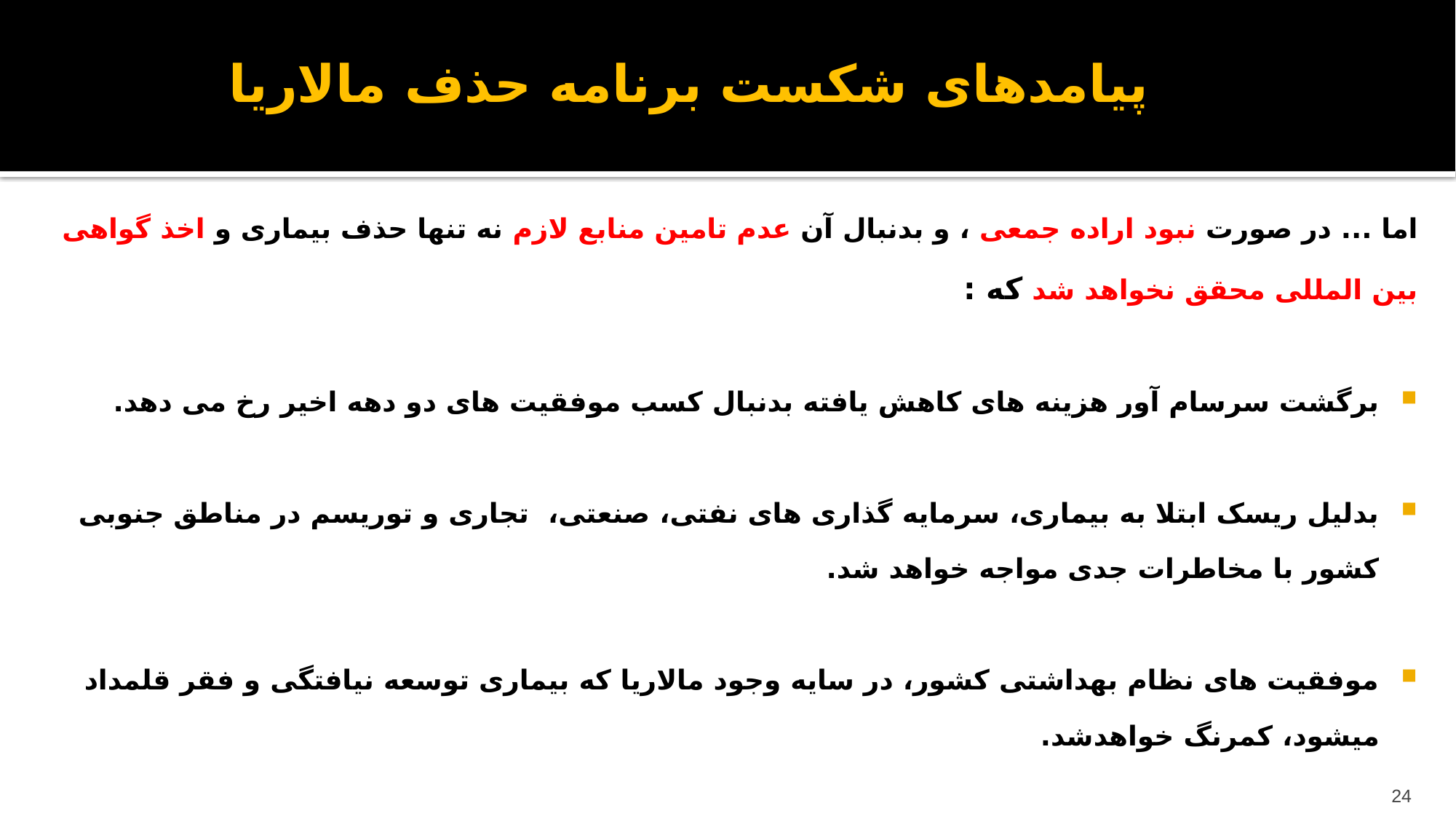

# پیامدهای شکست برنامه حذف مالاریا
اما ... در صورت نبود اراده جمعی ، و بدنبال آن عدم تامین منابع لازم نه تنها حذف بیماری و اخذ گواهی بین المللی محقق نخواهد شد که :

برگشت سرسام آور هزینه های کاهش یافته بدنبال کسب موفقیت های دو دهه اخیر رخ می دهد.

بدلیل ریسک ابتلا به بیماری، سرمایه گذاری های نفتی، صنعتی،  تجاری و توریسم در مناطق جنوبی کشور با مخاطرات جدی مواجه خواهد شد.

موفقیت های نظام بهداشتی کشور، در سایه وجود مالاریا که بیماری توسعه نیافتگی و فقر قلمداد میشود، کمرنگ خواهدشد.

جایگاه خاص کشور درمنطقه که بدلیل پیشرو بودن برنامه مبارزه با مالاریا در جهان به عنوان یک مدل موفق محسوب می شود، متزلزل می گردد (در حال حاضر مدیران و کارشناسان منطقه و جهان برای کسب آموزشهای لازم در زمینه برنامه ریزی و کنترل مالاریا به جمهوری اسلامی ایران اعزام می شوند).
24